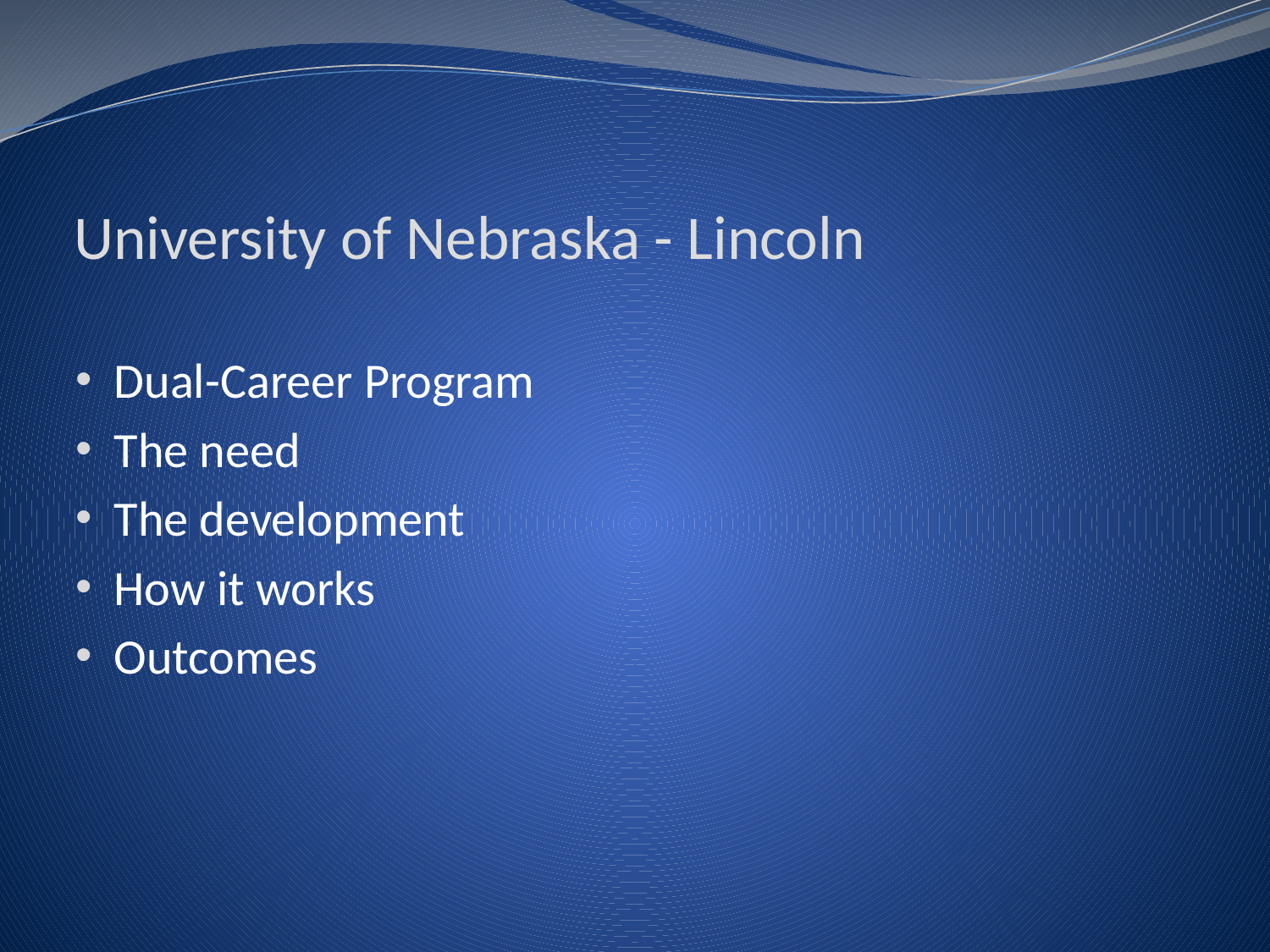

University of Nebraska - Lincoln
Dual-Career Program
The need
The development
How it works
Outcomes